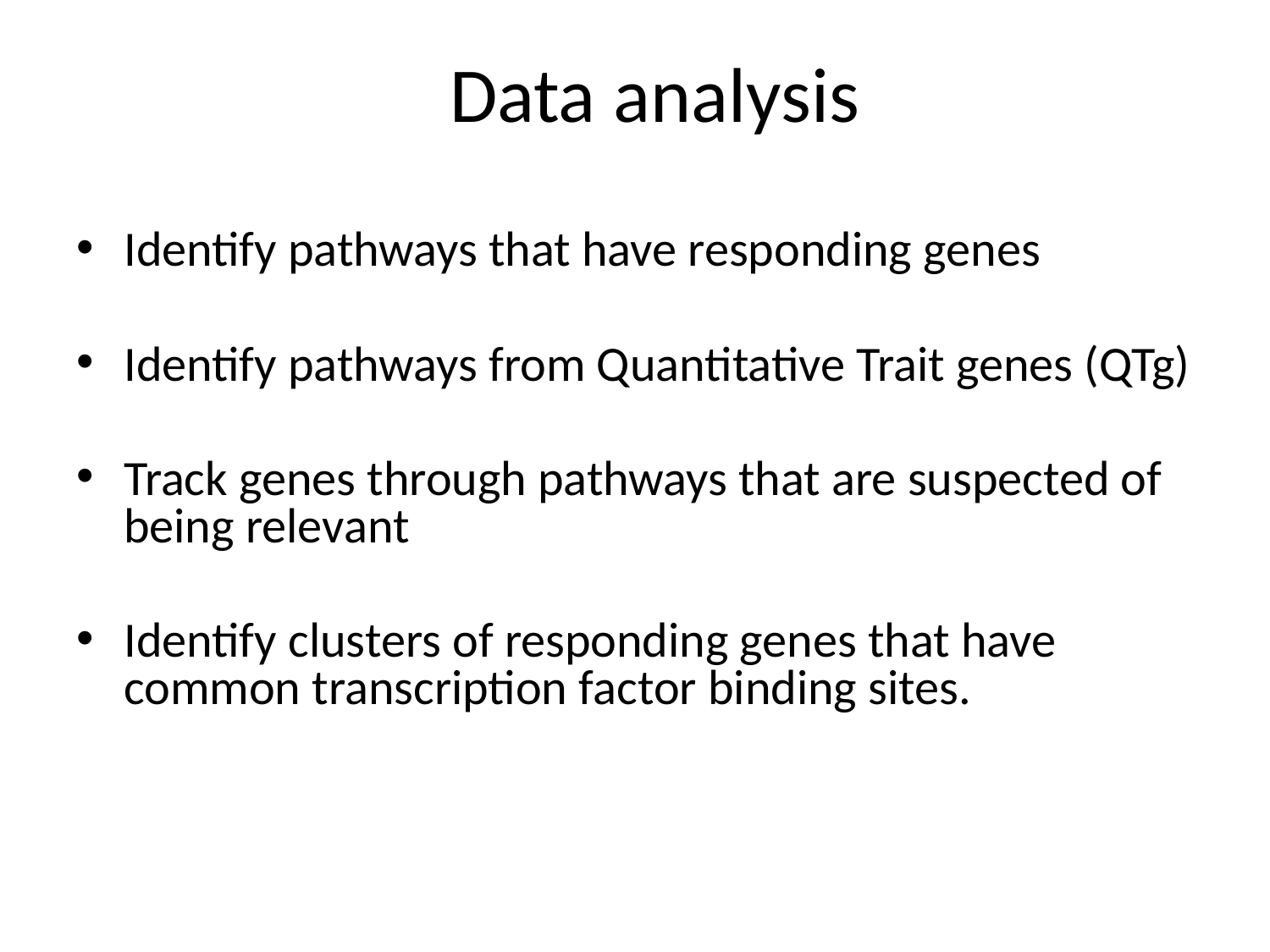

# Data analysis
Identify pathways that have responding genes

Identify pathways from Quantitative Trait genes (QTg)

Track genes through pathways that are suspected of being relevant

Identify clusters of responding genes that have common transcription factor binding sites.